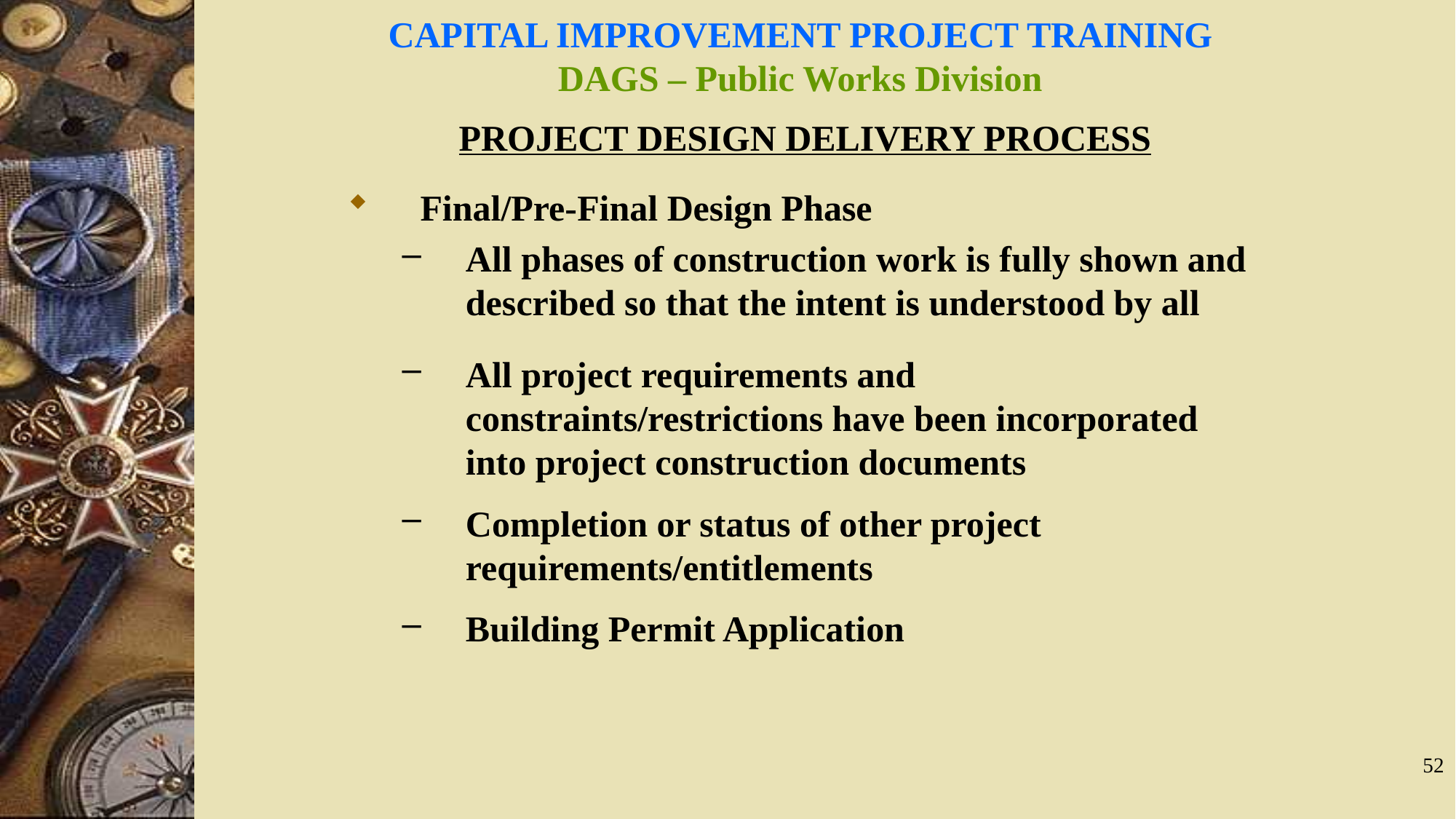

# CAPITAL IMPROVEMENT PROJECT TRAINING DAGS – Public Works Division
PROJECT DESIGN DELIVERY PROCESS

Final/Pre-Final Design Phase
All phases of construction work is fully shown and described so that the intent is understood by all

All project requirements and constraints/restrictions have been incorporated into project construction documents

Completion or status of other project requirements/entitlements

Building Permit Application

						(continued)

52